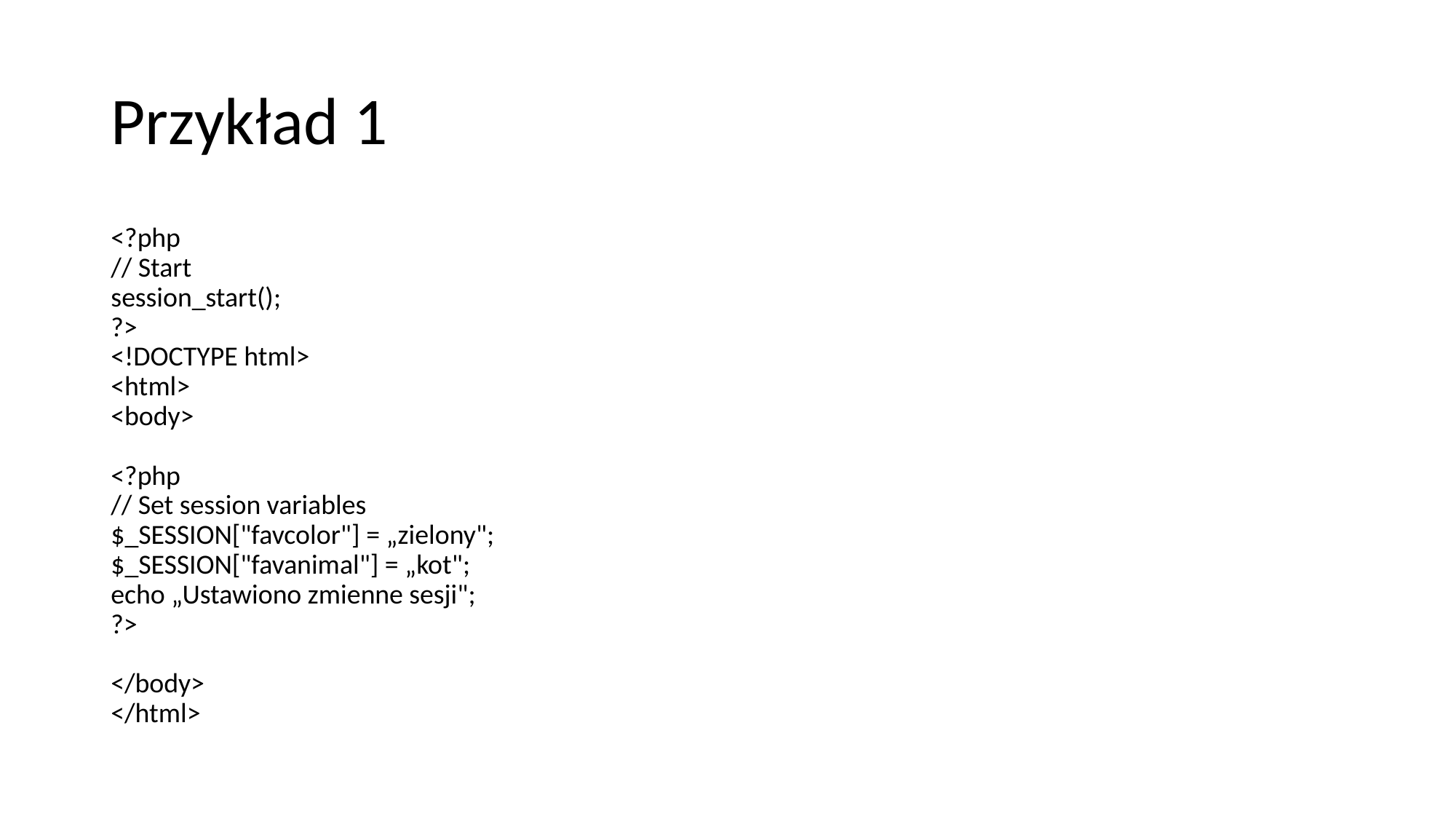

# Przykład 1
<?php
// Start
session_start();
?>
<!DOCTYPE html>
<html>
<body>
<?php
// Set session variables
$_SESSION["favcolor"] = „zielony";
$_SESSION["favanimal"] = „kot";
echo „Ustawiono zmienne sesji";
?>
</body>
</html>